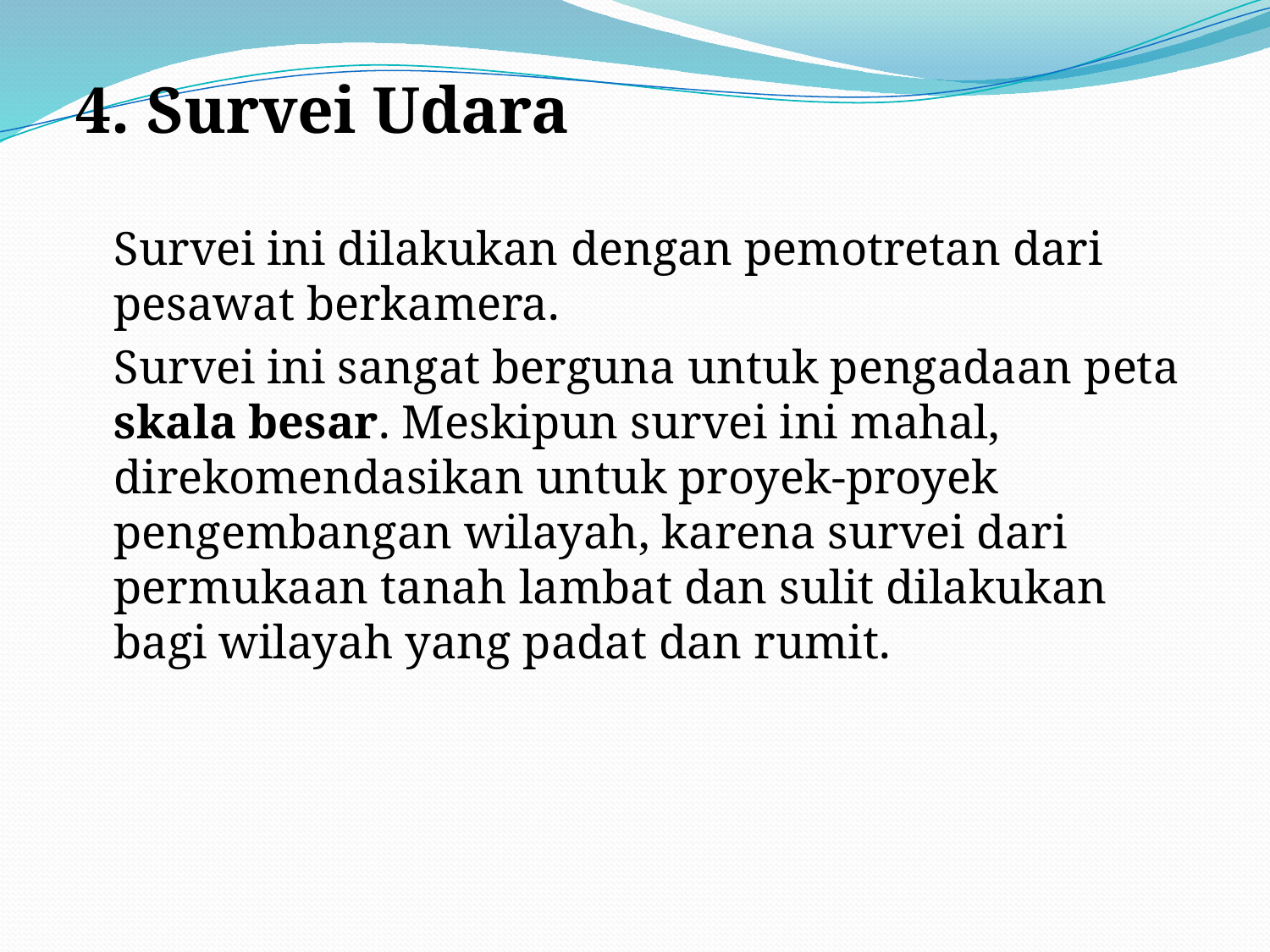

4. Survei Udara

	Survei ini dilakukan dengan pemotretan dari pesawat berkamera.
	Survei ini sangat berguna untuk pengadaan peta skala besar. Meskipun survei ini mahal, direkomendasikan untuk proyek-proyek pengembangan wilayah, karena survei dari permukaan tanah lambat dan sulit dilakukan bagi wilayah yang padat dan rumit.